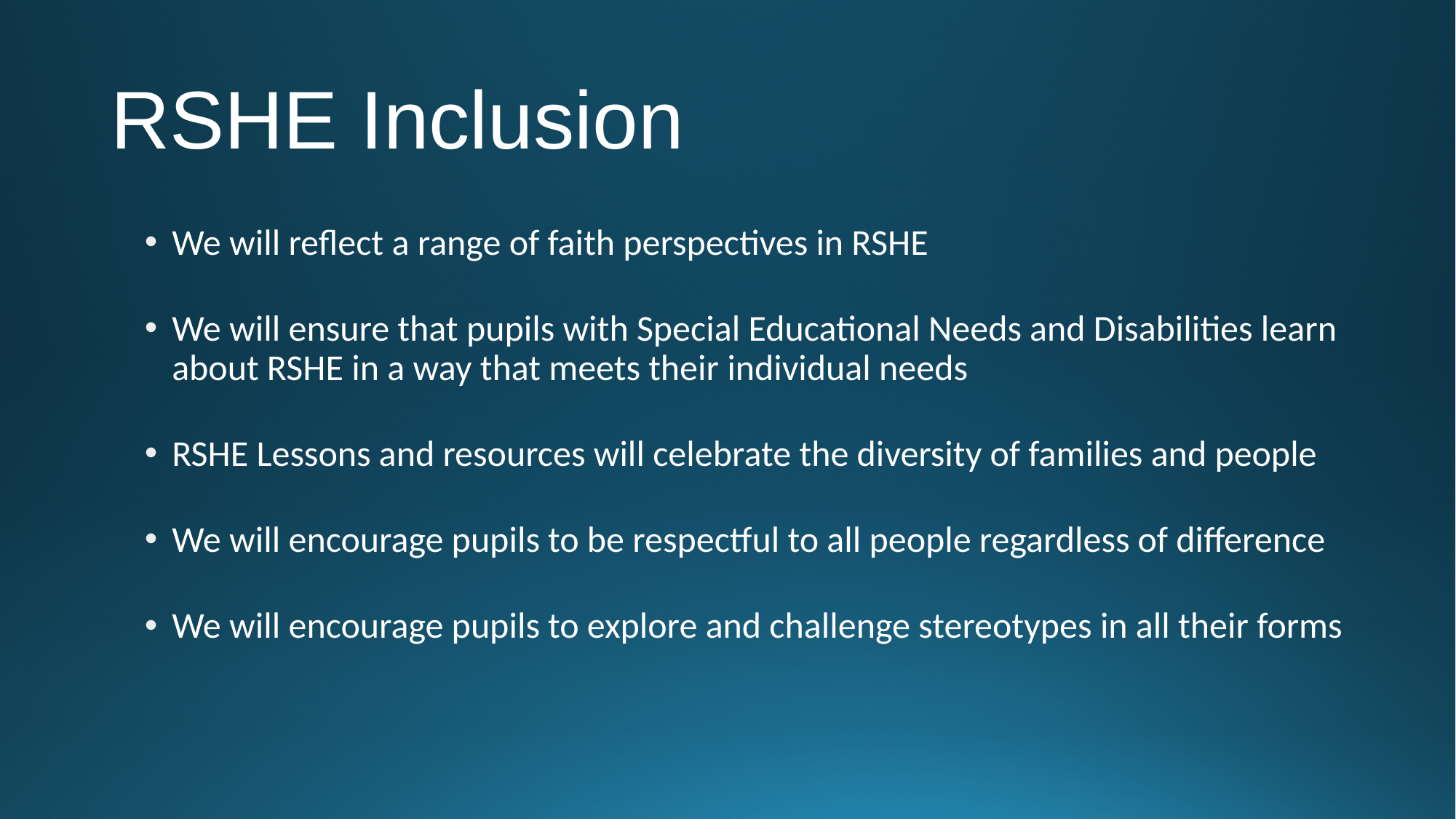

# RSHE Inclusion
We will reflect a range of faith perspectives in RSHE

We will ensure that pupils with Special Educational Needs and Disabilities learn about RSHE in a way that meets their individual needs

RSHE Lessons and resources will celebrate the diversity of families and people

We will encourage pupils to be respectful to all people regardless of difference

We will encourage pupils to explore and challenge stereotypes in all their forms